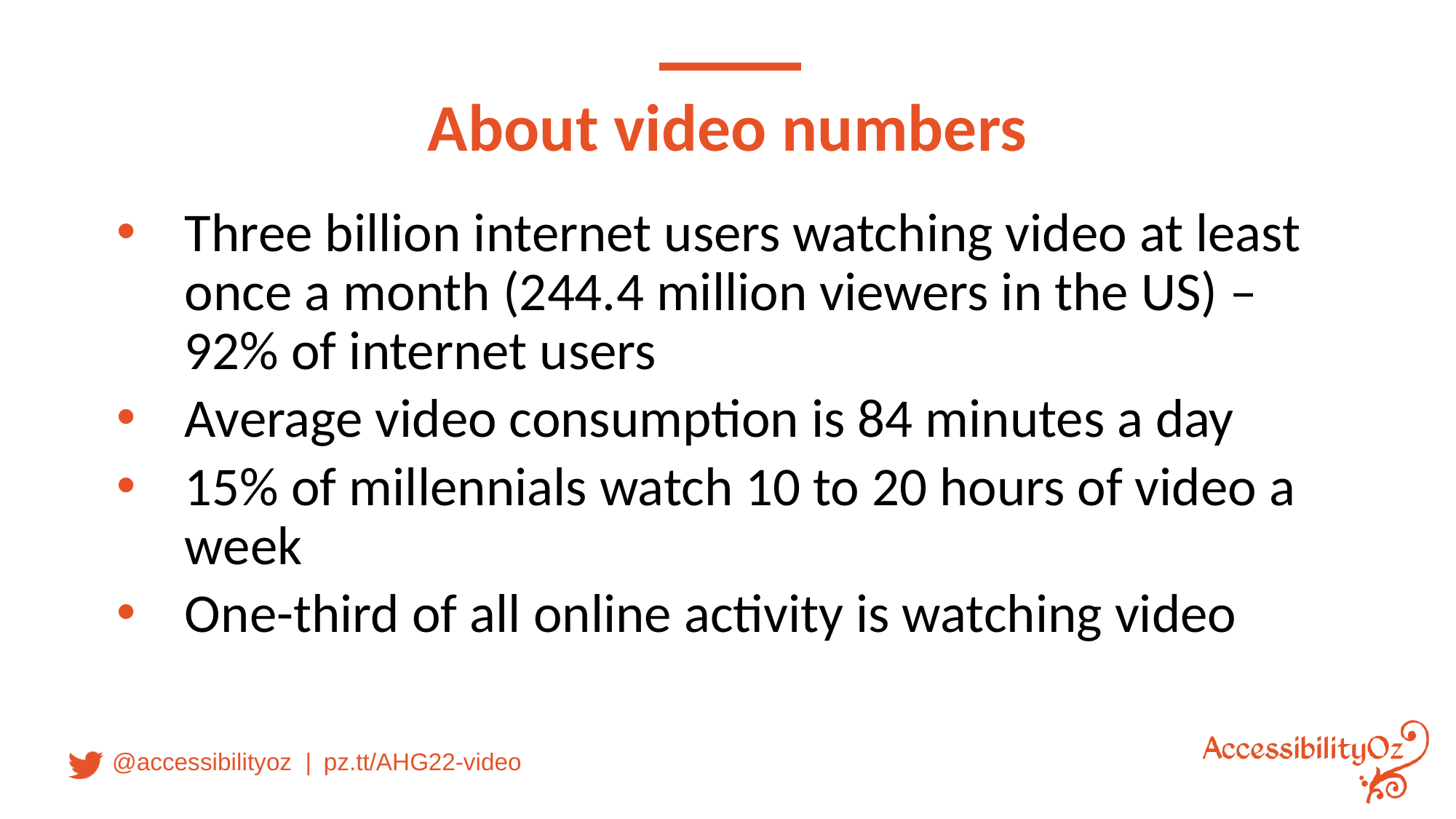

# About video numbers
Three billion internet users watching video at least once a month (244.4 million viewers in the US) – 92% of internet users
Average video consumption is 84 minutes a day
15% of millennials watch 10 to 20 hours of video a week
One-third of all online activity is watching video